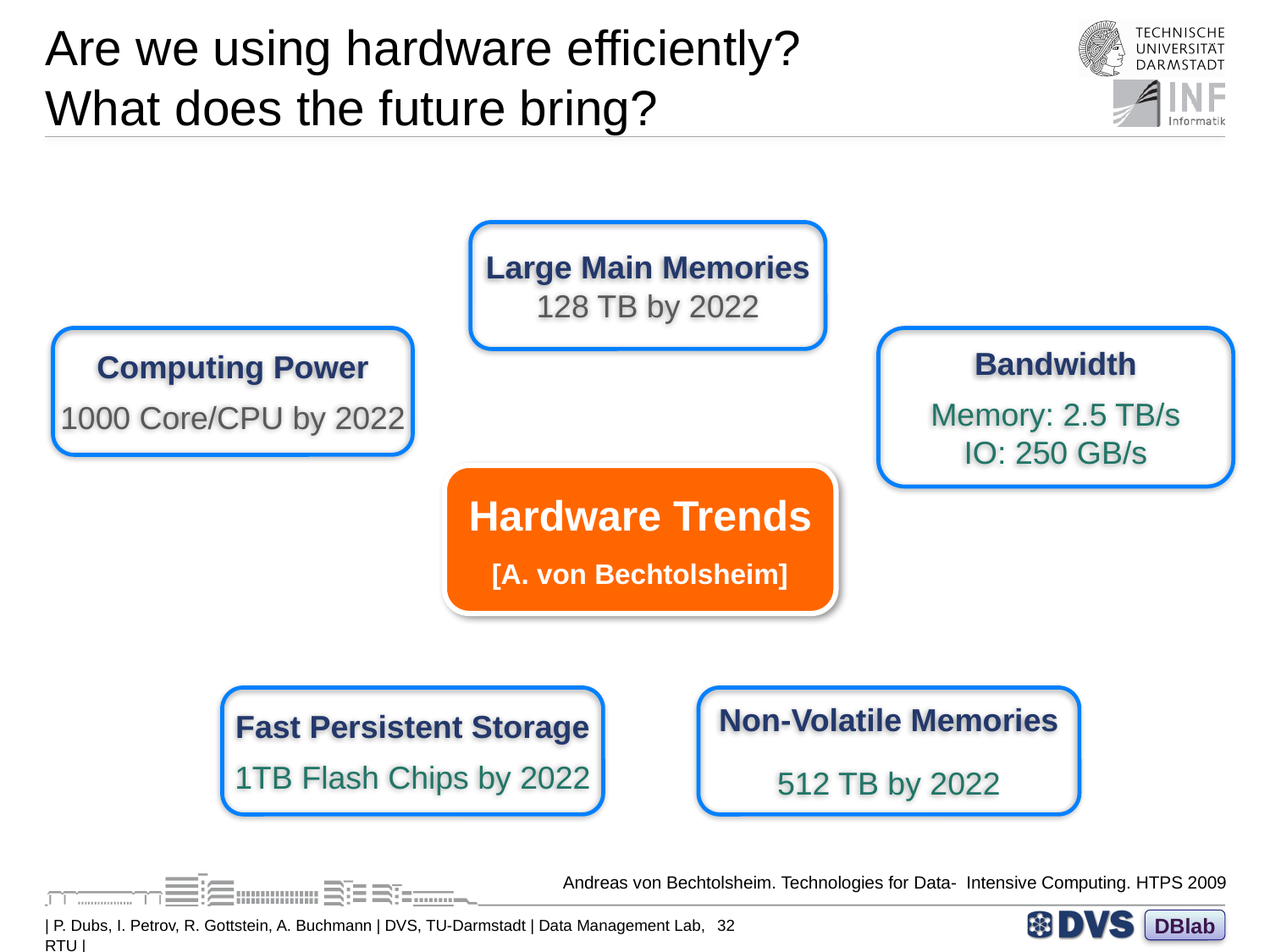

# Are we using hardware efficiently? What does the future bring?
Large Main Memories
128 TB by 2022
Computing Power

1000 Core/CPU by 2022
Bandwidth

Memory: 2.5 TB/s
IO: 250 GB/s
Hardware Trends

[A. von Bechtolsheim]
Fast Persistent Storage

1TB Flash Chips by 2022
Non-Volatile Memories

512 TB by 2022
Andreas von Bechtolsheim. Technologies for Data-  Intensive Computing. HTPS 2009